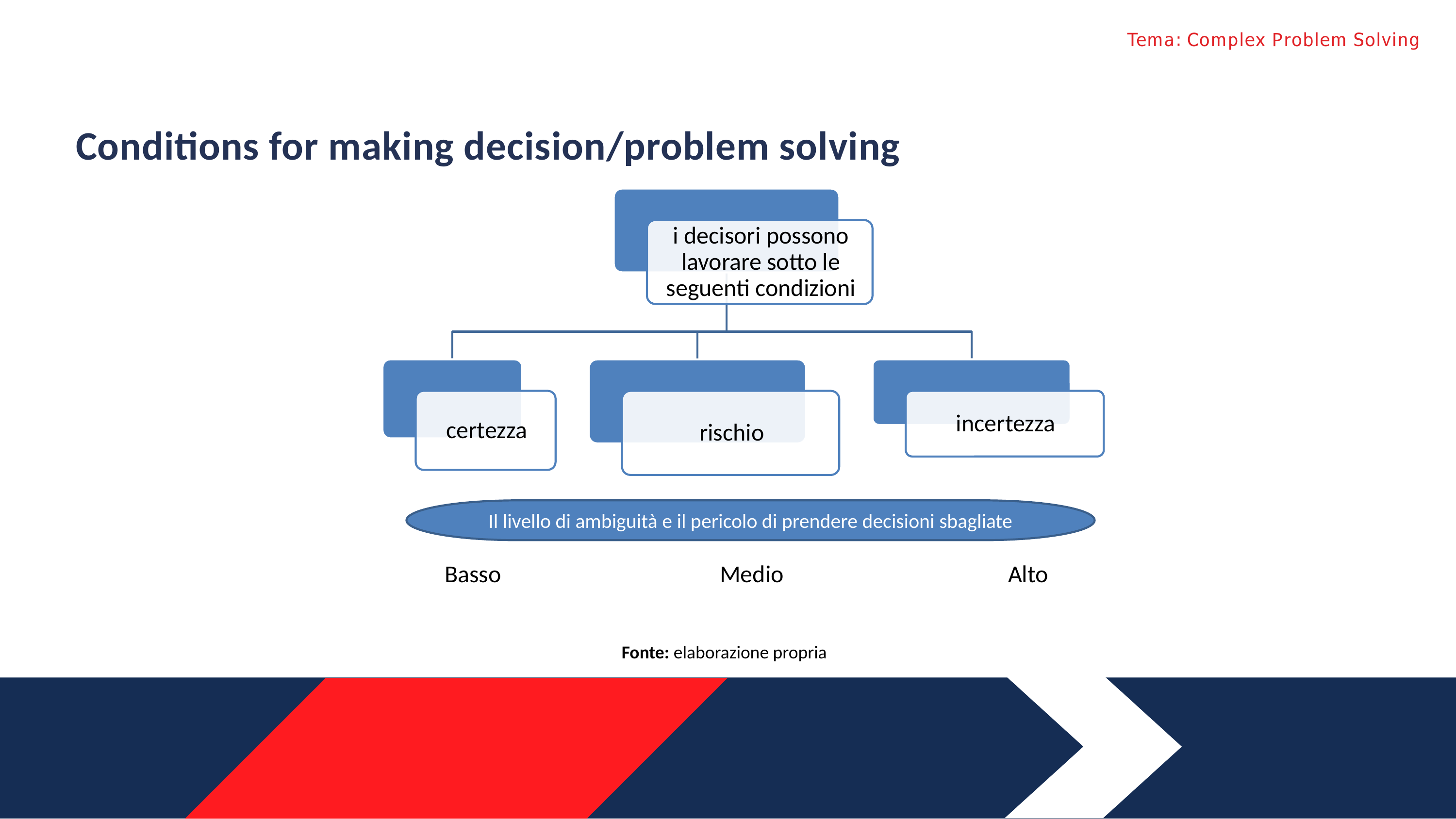

Tema: Complex Problem Solving
Conditions for making decision/problem solving
i decisori possono lavorare sotto le seguenti condizioni
certezza
rischio
incertezza
Il livello di ambiguità e il pericolo di prendere decisioni sbagliate
Basso
Medio
Alto
Fonte: elaborazione propria